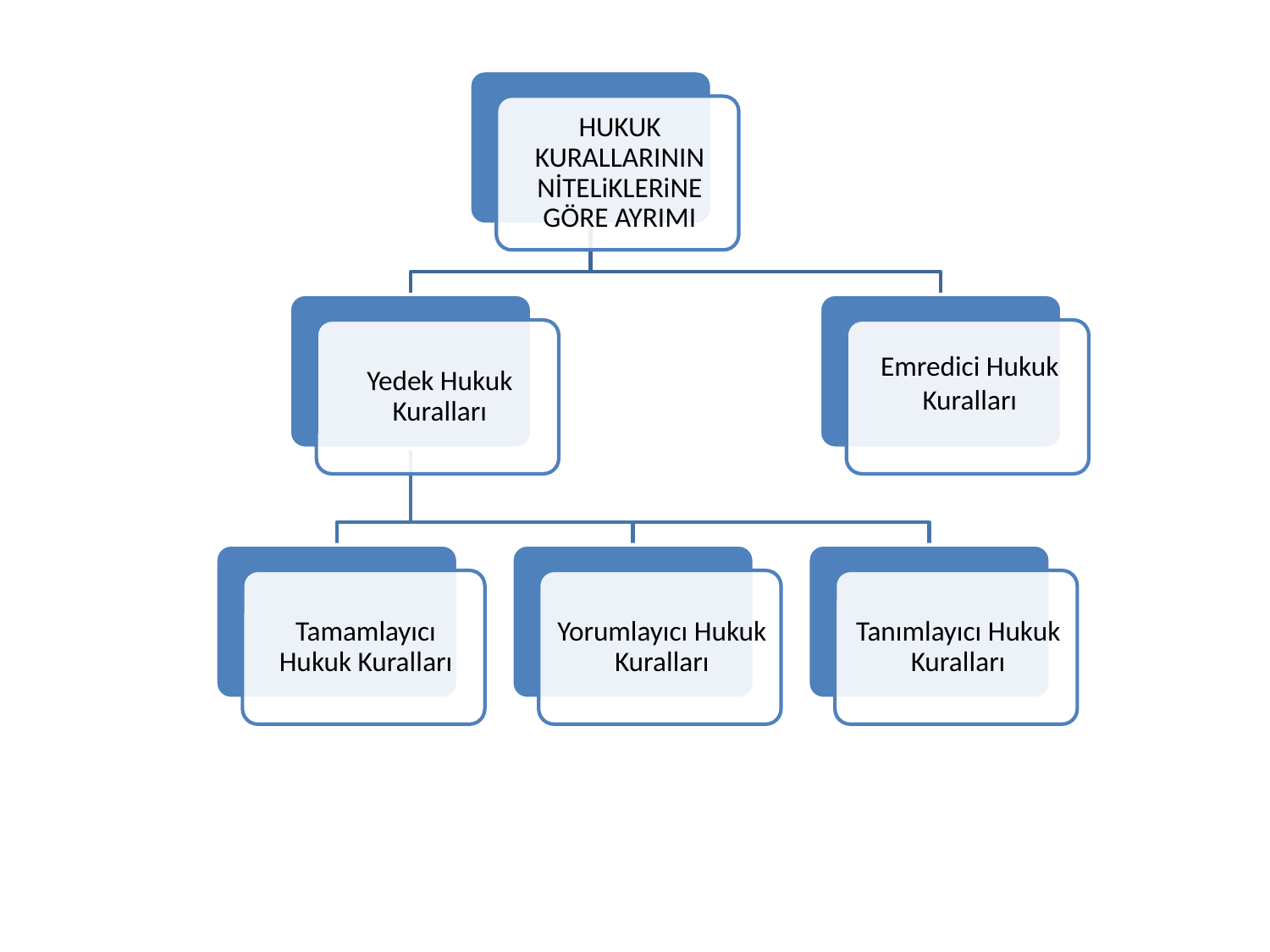

HUKUK KURALLARININ NİTELiKLERiNE GÖRE AYRIMI
Yedek Hukuk Kuralları
Tamamlayıcı Hukuk Kuralları
Yorumlayıcı Hukuk Kuralları
Tanımlayıcı Hukuk Kuralları
Emredici Hukuk Kuralları